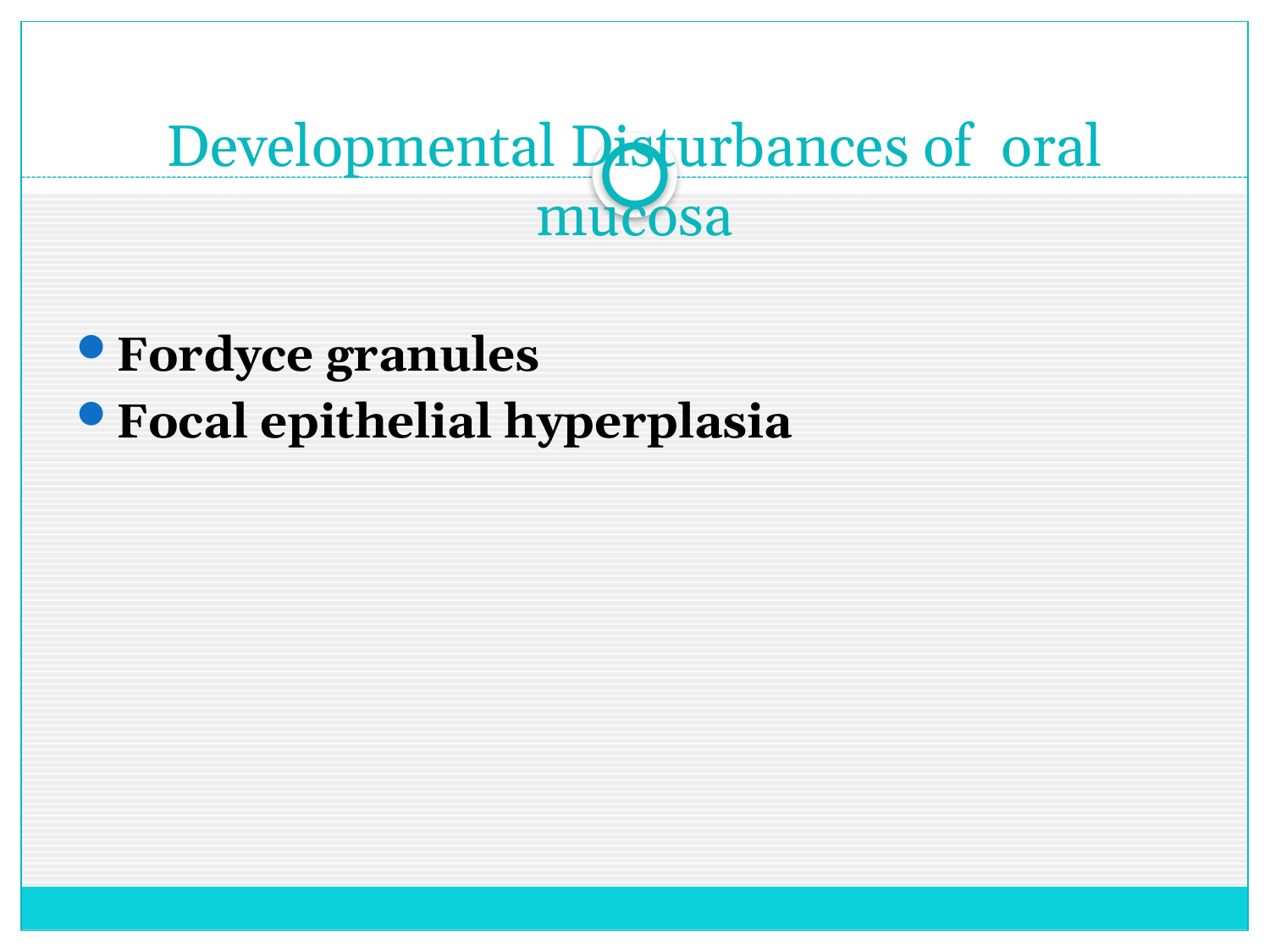

# Developmental Disturbances of  oral mucosa
Fordyce granules
Focal epithelial hyperplasia